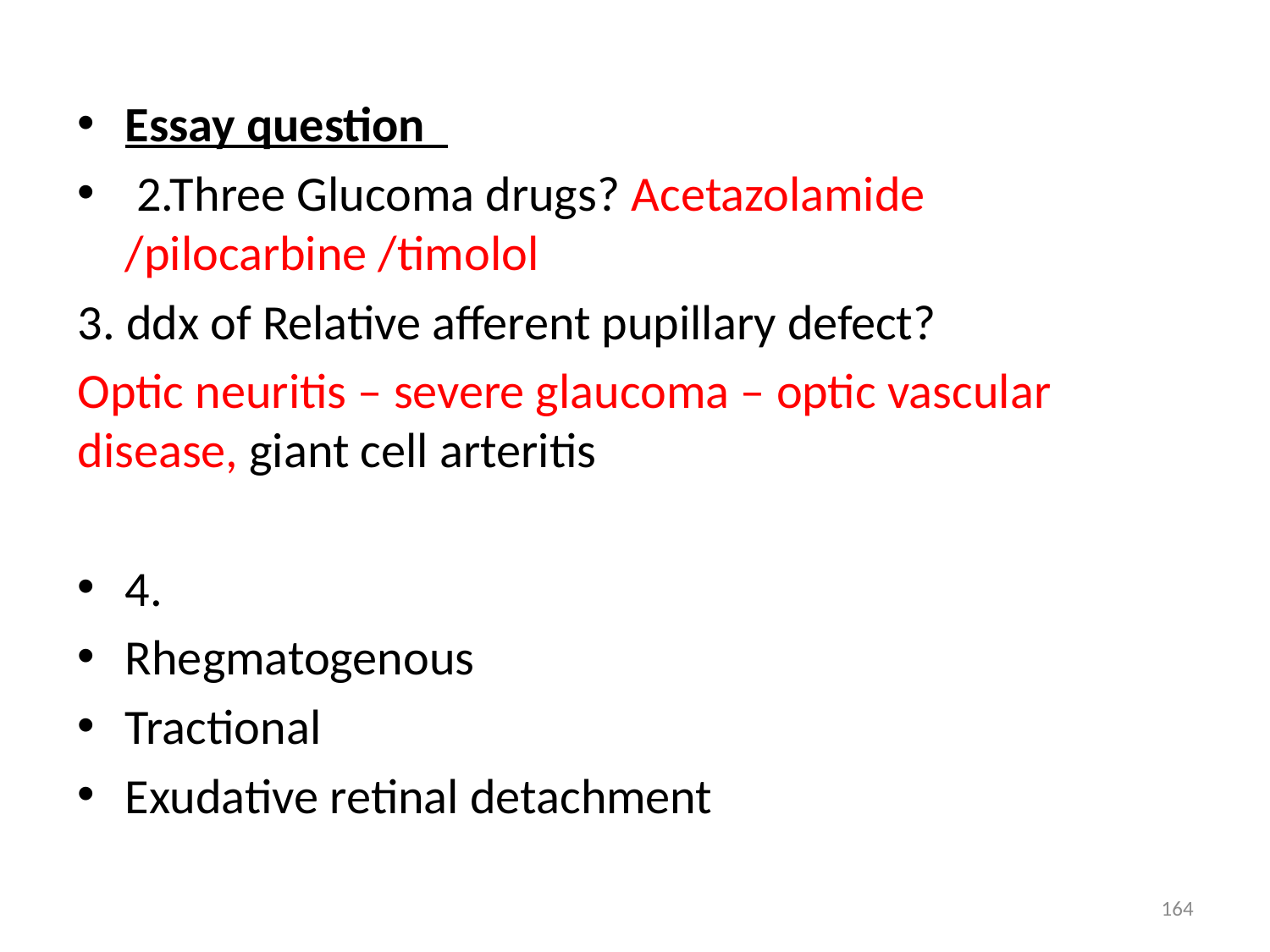

Essay question
 2.Three Glucoma drugs? Acetazolamide /pilocarbine /timolol
3. ddx of Relative afferent pupillary defect?
Optic neuritis – severe glaucoma – optic vascular disease, giant cell arteritis

4.
Rhegmatogenous
Tractional
Exudative retinal detachment

164